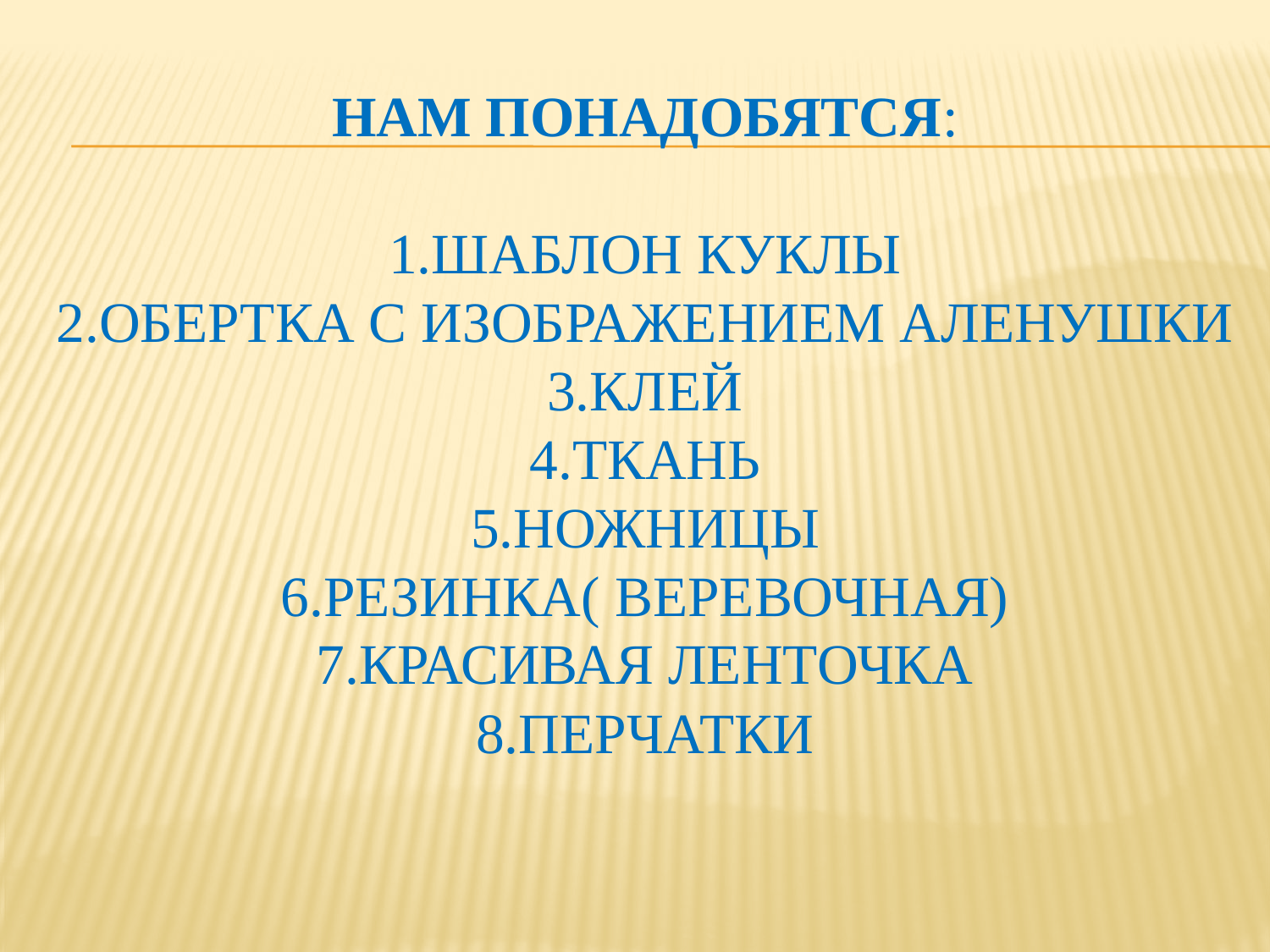

# нам понадобятся: 1.Шаблон куклы 2.Обертка с изображением Аленушки 3.Клей 4.Ткань 5.Ножницы 6.Резинка( веревочная) 7.красивая ленточка 8.Перчатки